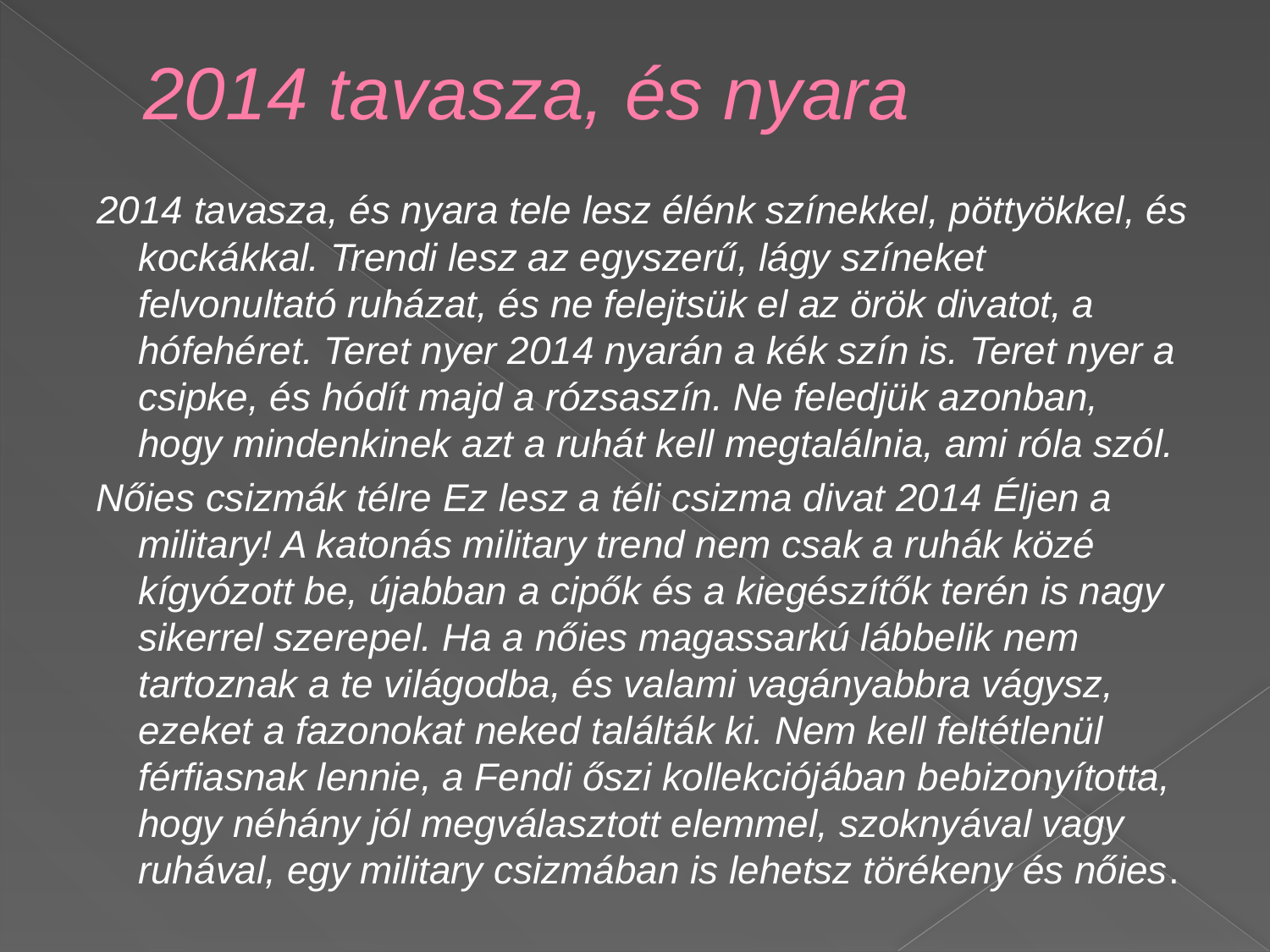

# 2014 tavasza, és nyara

 2014 tavasza, és nyara tele lesz élénk színekkel, pöttyökkel, és kockákkal. Trendi lesz az egyszerű, lágy színeket felvonultató ruházat, és ne felejtsük el az örök divatot, a hófehéret. Teret nyer 2014 nyarán a kék szín is. Teret nyer a csipke, és hódít majd a rózsaszín. Ne feledjük azonban, hogy mindenkinek azt a ruhát kell megtalálnia, ami róla szól.
 Nőies csizmák télre Ez lesz a téli csizma divat 2014 Éljen a military! A katonás military trend nem csak a ruhák közé kígyózott be, újabban a cipők és a kiegészítők terén is nagy sikerrel szerepel. Ha a nőies magassarkú lábbelik nem tartoznak a te világodba, és valami vagányabbra vágysz, ezeket a fazonokat neked találták ki. Nem kell feltétlenül férfiasnak lennie, a Fendi őszi kollekciójában bebizonyította, hogy néhány jól megválasztott elemmel, szoknyával vagy ruhával, egy military csizmában is lehetsz törékeny és nőies.